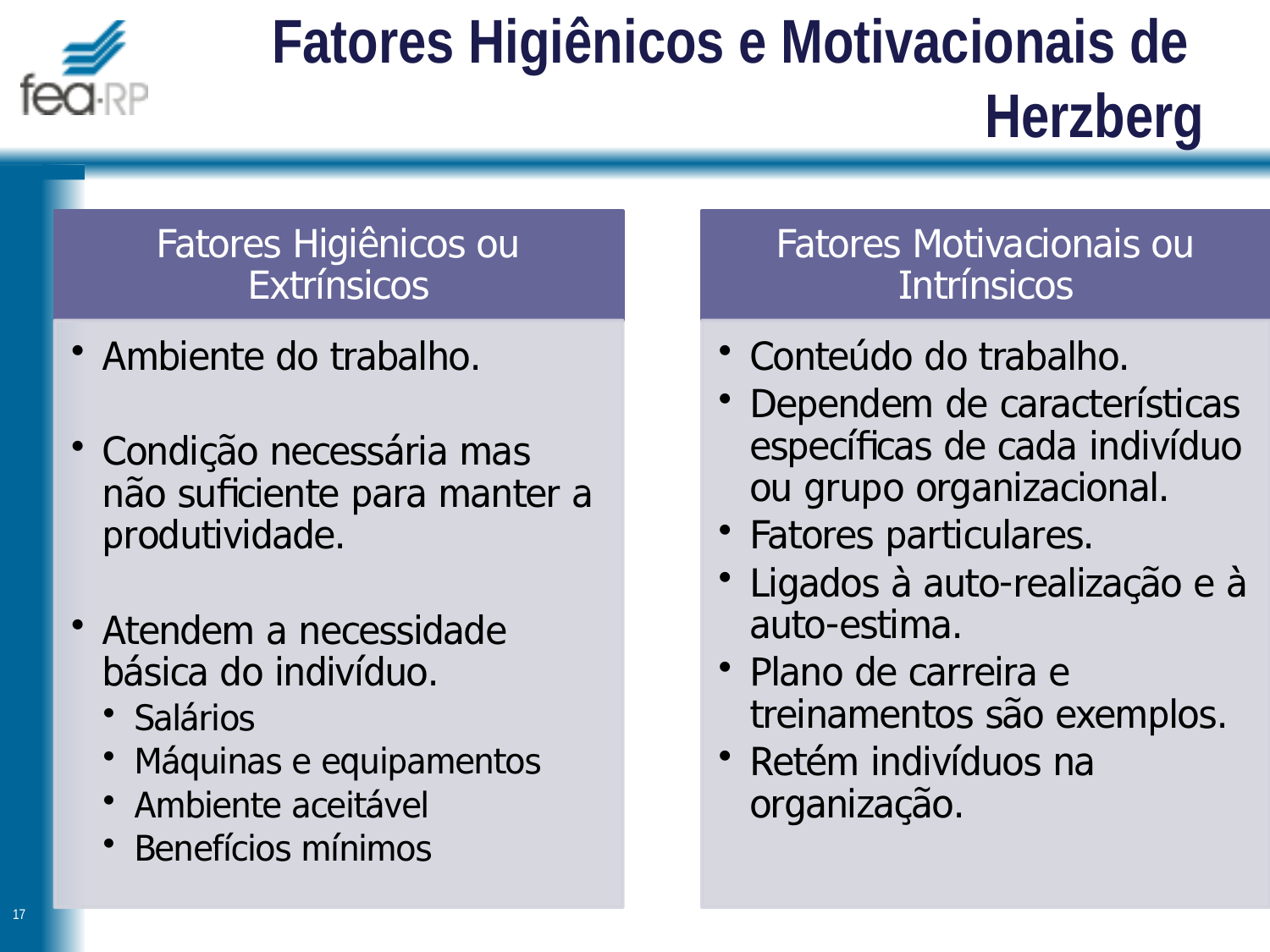

# Fatores Higiênicos e Motivacionais de Herzberg
Fatores Higiênicos ou Extrínsicos
Ambiente do trabalho.

Condição necessária mas não suficiente para manter a produtividade.

Atendem a necessidade básica do indivíduo.
Salários
Máquinas e equipamentos
Ambiente aceitável
Benefícios mínimos
Fatores Motivacionais ou Intrínsicos
Conteúdo do trabalho.
Dependem de características específicas de cada indivíduo ou grupo organizacional.
Fatores particulares.
Ligados à auto-realização e à auto-estima.
Plano de carreira e treinamentos são exemplos.
Retém indivíduos na organização.
17